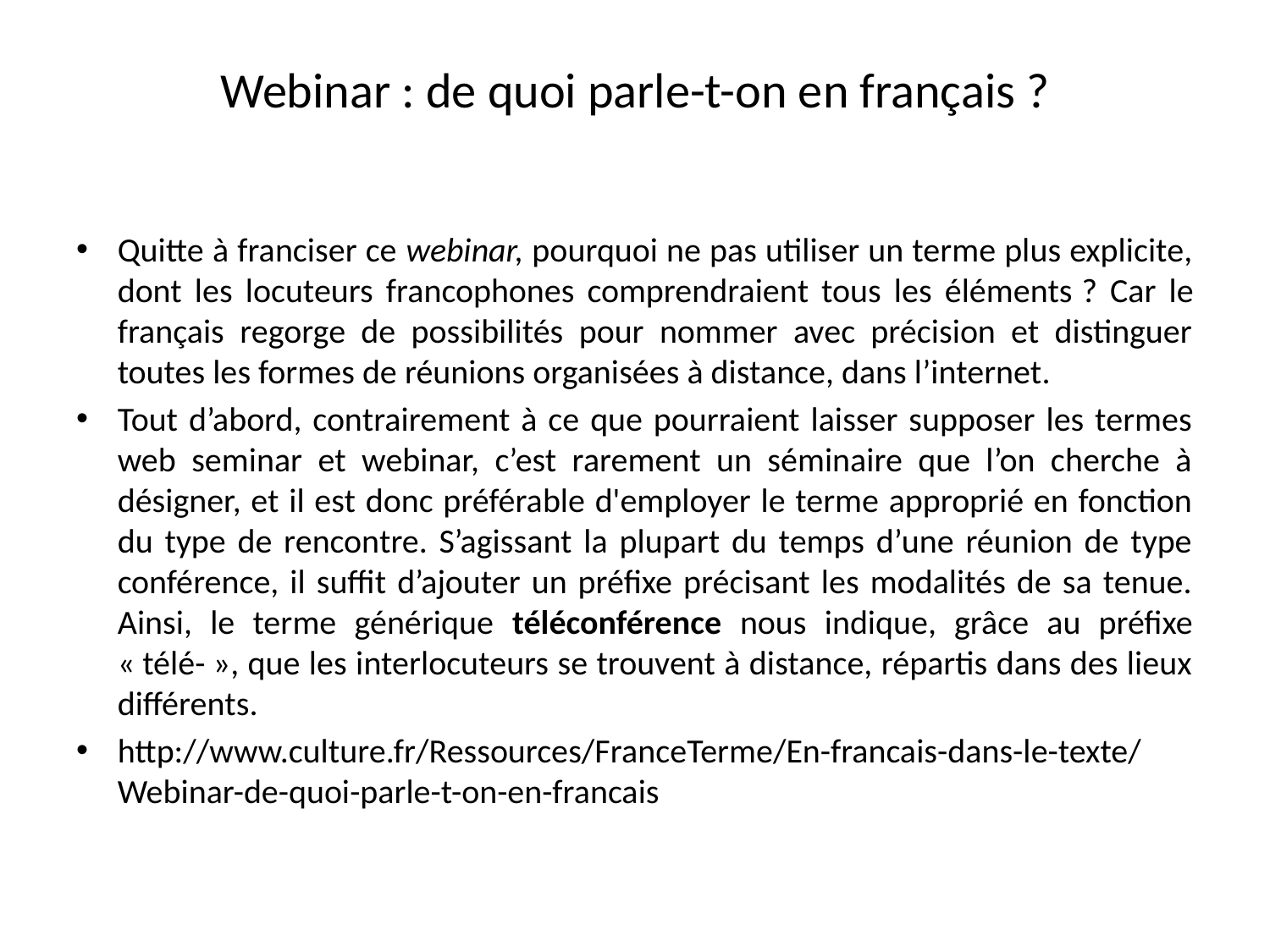

# Webinar : de quoi parle-t-on en français ?
Quitte à franciser ce webinar, pourquoi ne pas utiliser un terme plus explicite, dont les locuteurs francophones comprendraient tous les éléments ? Car le français regorge de possibilités pour nommer avec précision et distinguer toutes les formes de réunions organisées à distance, dans l’internet.
Tout d’abord, contrairement à ce que pourraient laisser supposer les termes web seminar et webinar, c’est rarement un séminaire que l’on cherche à désigner, et il est donc préférable d'employer le terme approprié en fonction du type de rencontre. S’agissant la plupart du temps d’une réunion de type conférence, il suffit d’ajouter un préfixe précisant les modalités de sa tenue. Ainsi, le terme générique téléconférence nous indique, grâce au préfixe « télé- », que les interlocuteurs se trouvent à distance, répartis dans des lieux différents.
http://www.culture.fr/Ressources/FranceTerme/En-francais-dans-le-texte/Webinar-de-quoi-parle-t-on-en-francais